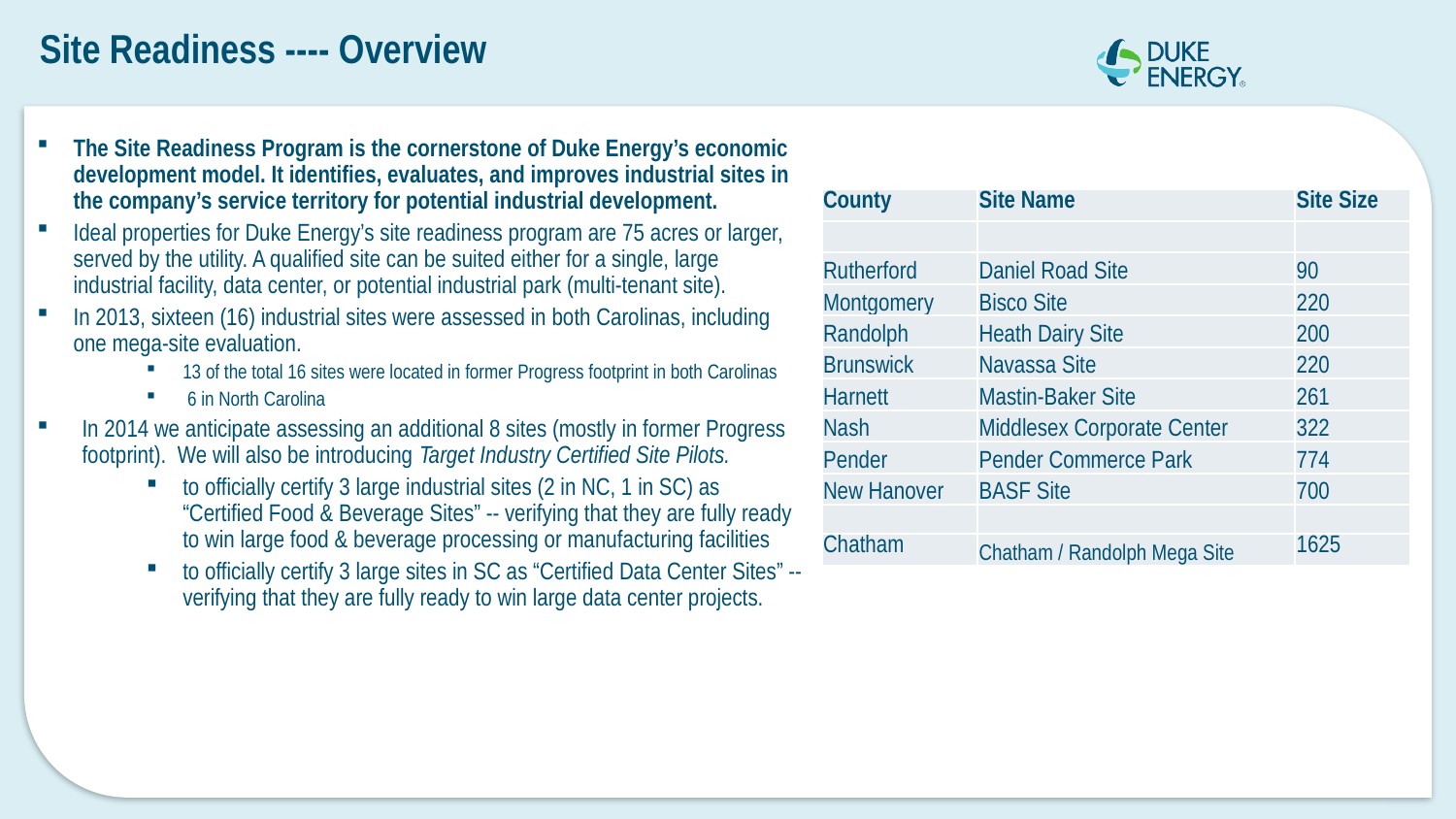

Site Readiness ---- Overview
The Site Readiness Program is the cornerstone of Duke Energy’s economic development model. It identifies, evaluates, and improves industrial sites in the company’s service territory for potential industrial development.
Ideal properties for Duke Energy’s site readiness program are 75 acres or larger, served by the utility. A qualified site can be suited either for a single, large industrial facility, data center, or potential industrial park (multi-tenant site).
In 2013, sixteen (16) industrial sites were assessed in both Carolinas, including one mega-site evaluation.
13 of the total 16 sites were located in former Progress footprint in both Carolinas
 6 in North Carolina
In 2014 we anticipate assessing an additional 8 sites (mostly in former Progress footprint).  We will also be introducing Target Industry Certified Site Pilots.
to officially certify 3 large industrial sites (2 in NC, 1 in SC) as “Certified Food & Beverage Sites” -- verifying that they are fully ready to win large food & beverage processing or manufacturing facilities
to officially certify 3 large sites in SC as “Certified Data Center Sites” -- verifying that they are fully ready to win large data center projects.

| County | Site Name | Site Size |
| --- | --- | --- |
|  |  |  |
| Rutherford | Daniel Road Site | 90 |
| Montgomery | Bisco Site | 220 |
| Randolph | Heath Dairy Site | 200 |
| Brunswick | Navassa Site | 220 |
| Harnett | Mastin-Baker Site | 261 |
| Nash | Middlesex Corporate Center | 322 |
| Pender | Pender Commerce Park | 774 |
| New Hanover | BASF Site | 700 |
|  |  |  |
| Chatham | Chatham / Randolph Mega Site | 1625 |